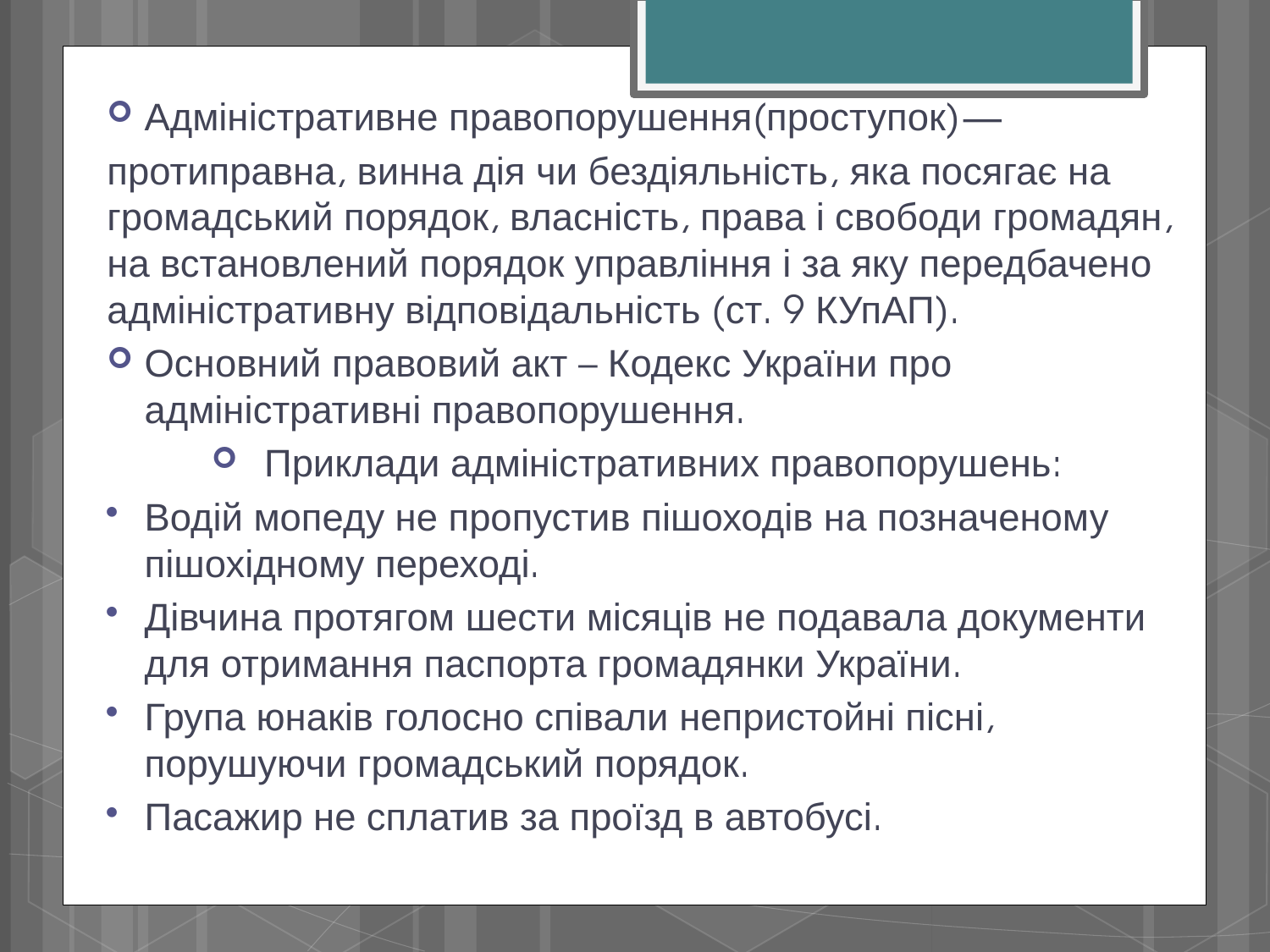

Адміністративне правопорушення(проступок)―
протиправна, винна дія чи бездіяльність, яка посягає на громадський порядок, власність, права і свободи громадян, на встановлений порядок управління і за яку передбачено адміністративну відповідальність (ст. 9 КУпАП).
Основний правовий акт – Кодекс України про адміністративні правопорушення.
Приклади адміністративних правопорушень:
Водій мопеду не пропустив пішоходів на позначеному пішохідному переході.
Дівчина протягом шести місяців не подавала документи для отримання паспорта громадянки України.
Група юнаків голосно співали непристойні пісні, порушуючи громадський порядок.
Пасажир не сплатив за проїзд в автобусі.